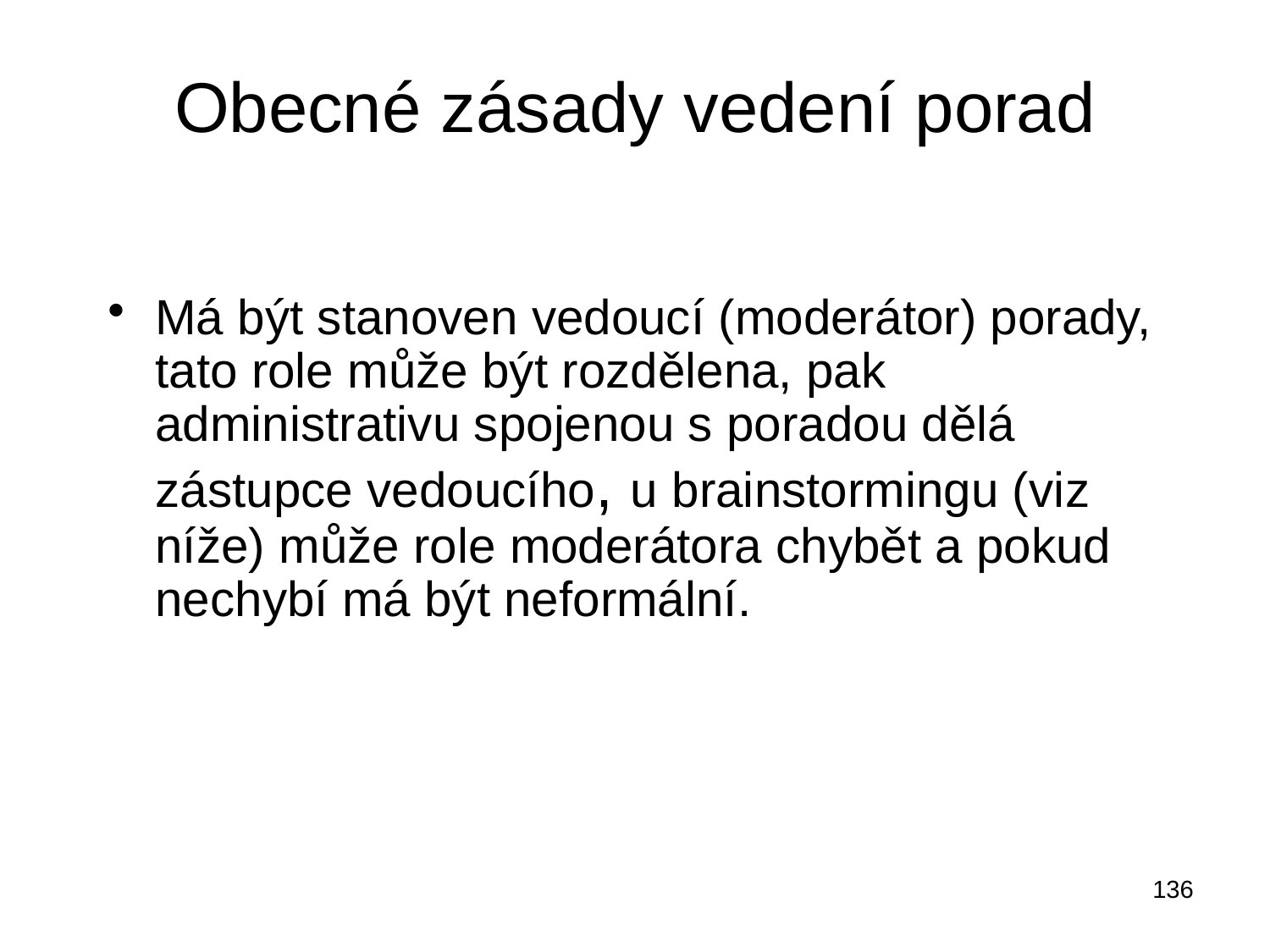

# Obecné zásady vedení porad
Má být stanoven vedoucí (moderátor) porady, tato role může být rozdělena, pak administrativu spojenou s poradou dělá zástupce vedoucího, u brainstormingu (viz níže) může role moderátora chybět a pokud nechybí má být neformální.
136